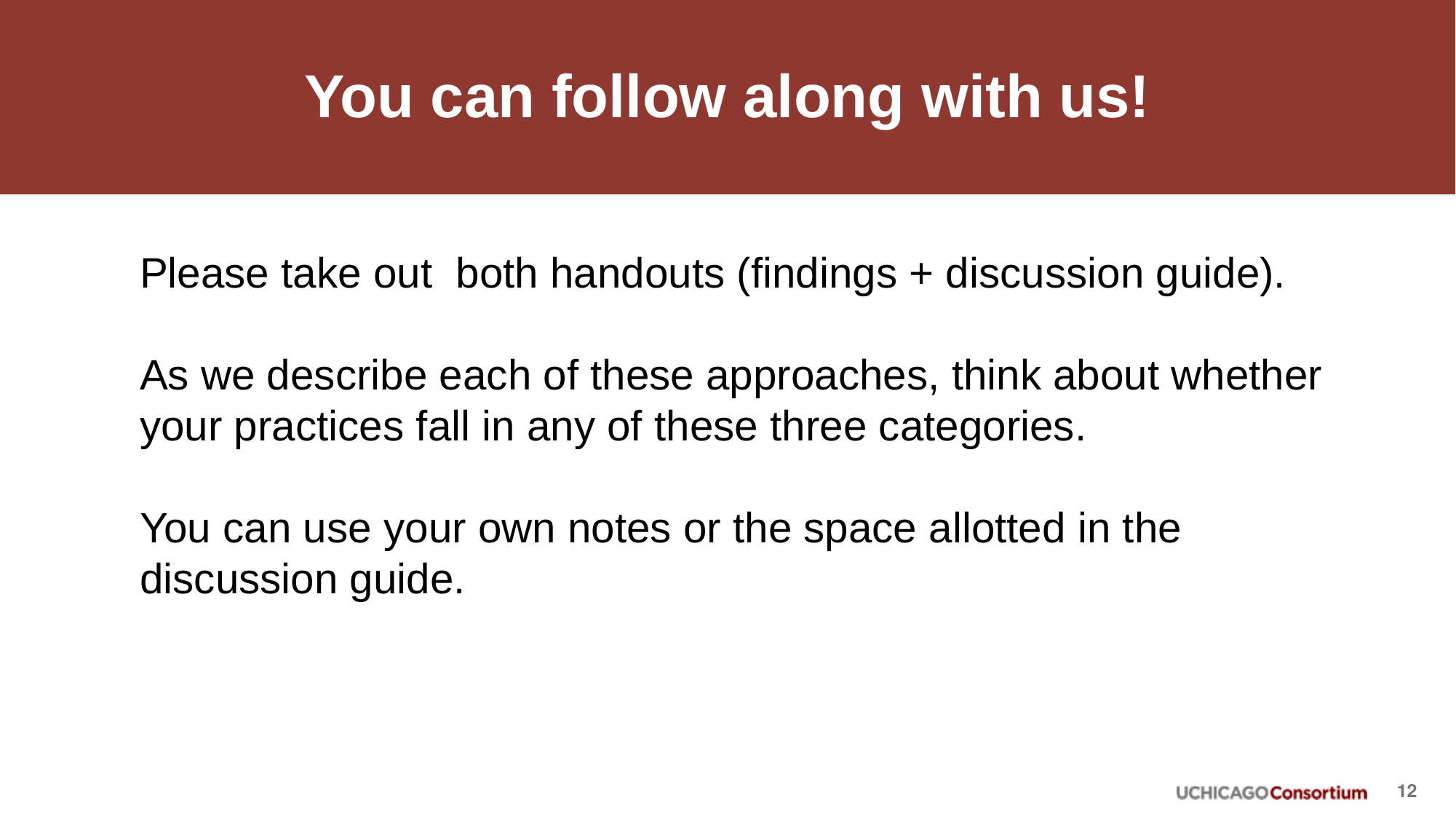

# You can follow along with us!
Please take out  both handouts (findings + discussion guide).

As we describe each of these approaches, think about whether your practices fall in any of these three categories.

You can use your own notes or the space allotted in the discussion guide.
12